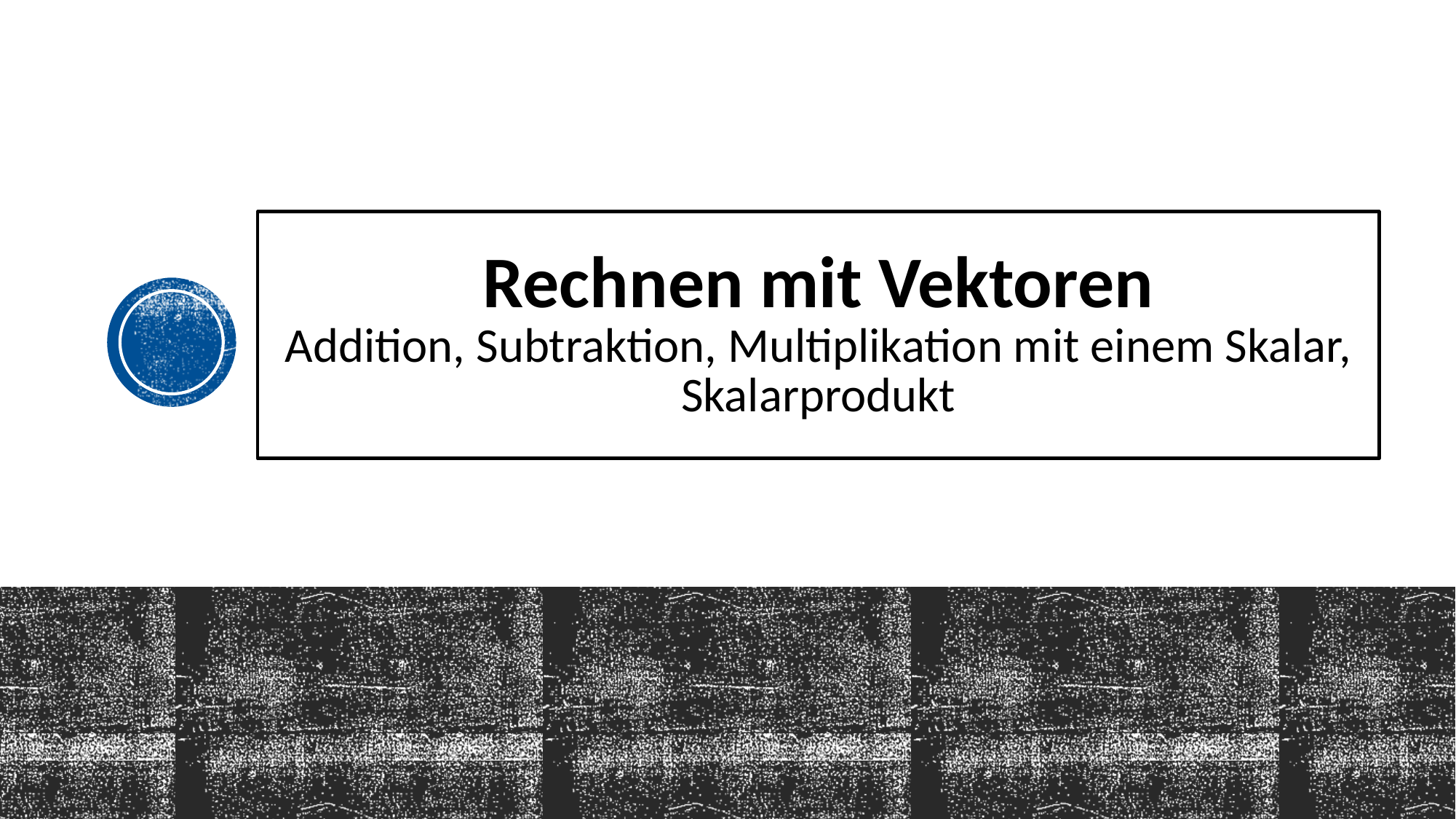

# Rechnen mit Vektoren Addition, Subtraktion, Multiplikation mit einem Skalar, Skalarprodukt